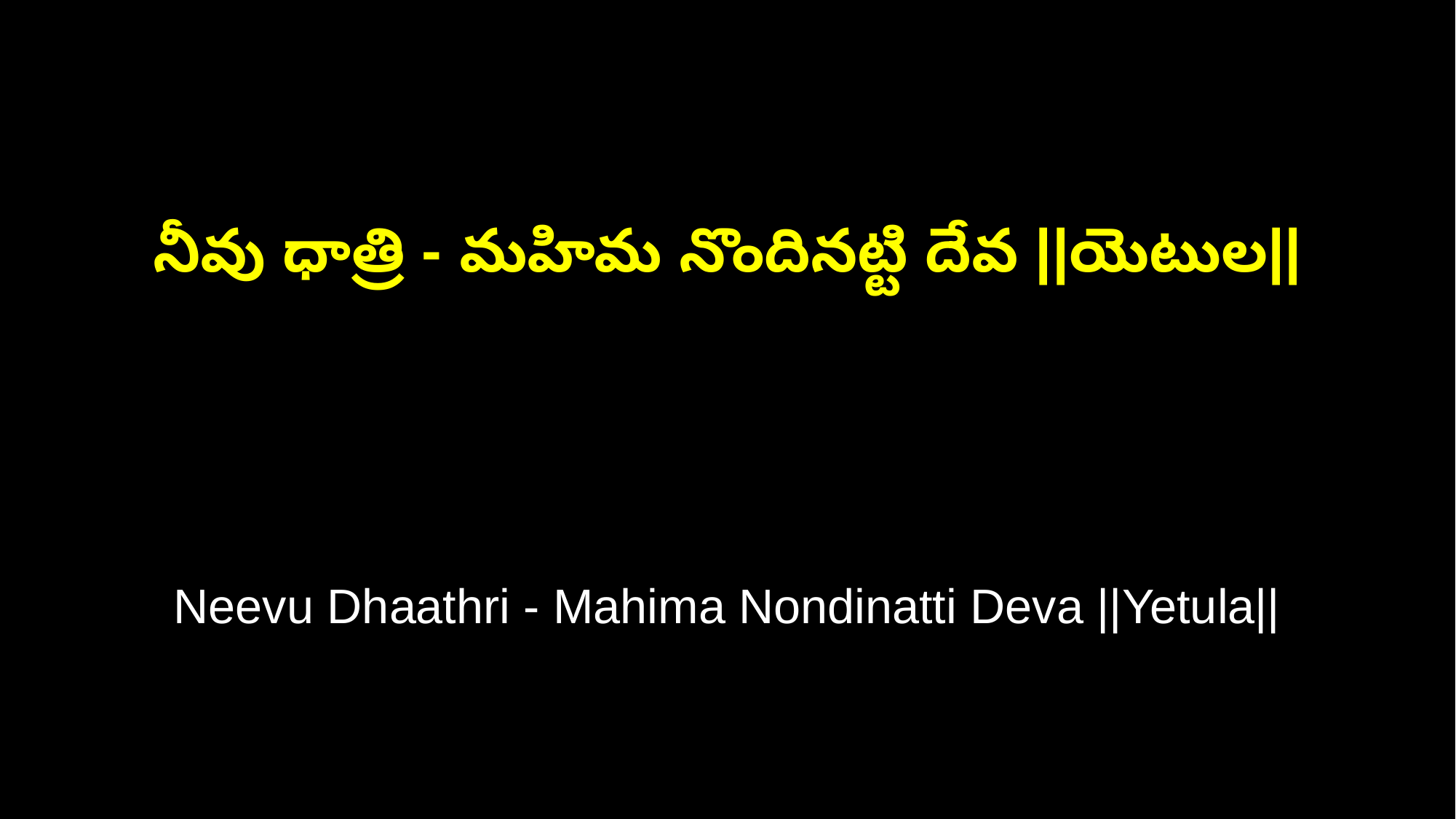

నీవు ధాత్రి - మహిమ నొందినట్టి దేవ ||యెటుల||
Neevu Dhaathri - Mahima Nondinatti Deva ||Yetula||